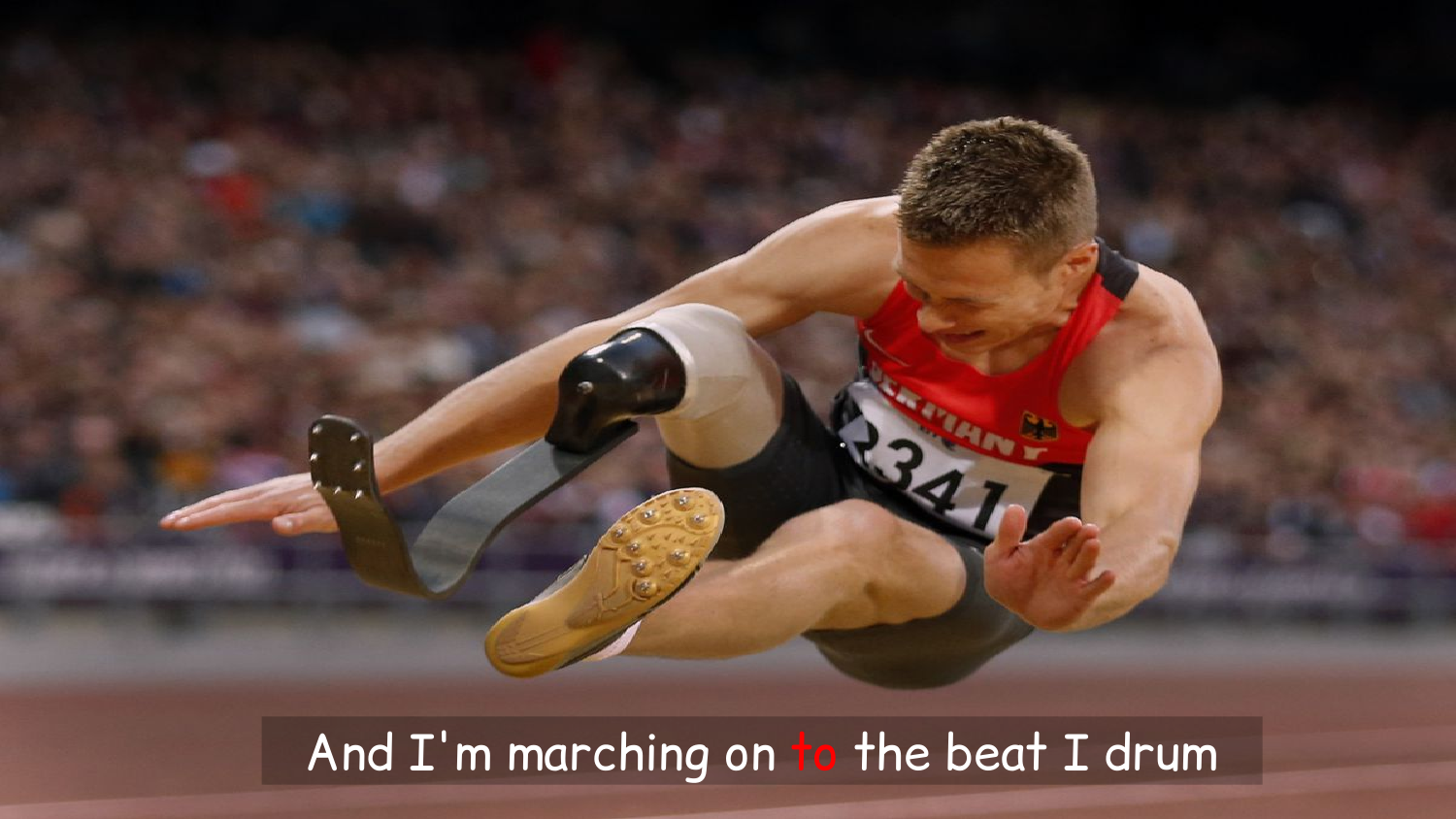

And I'm marching on to the beat I drum